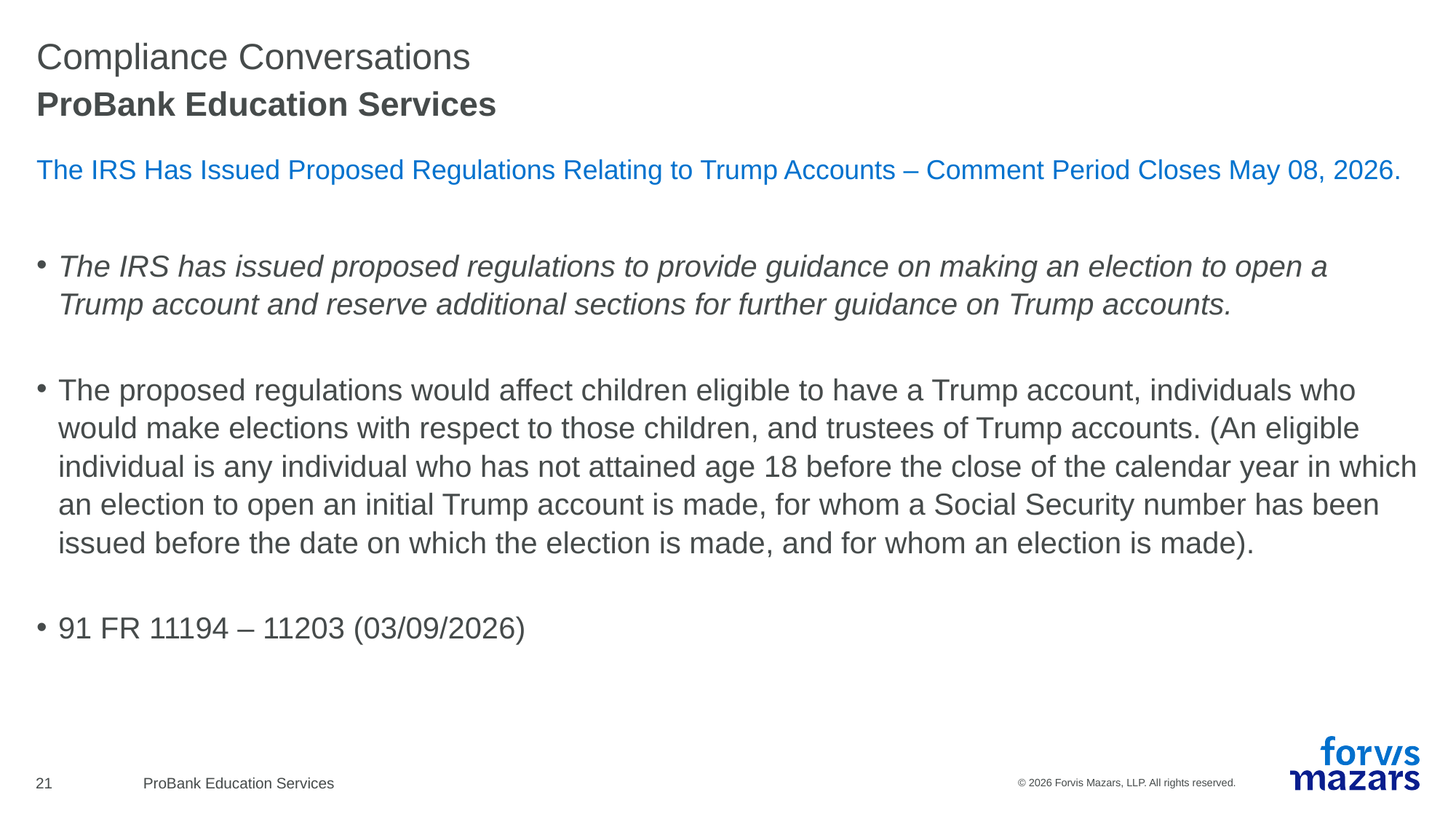

# Compliance Conversations
ProBank Education Services
The IRS Has Issued Proposed Regulations Relating to Trump Accounts – Comment Period Closes May 08, 2026.
The IRS has issued proposed regulations to provide guidance on making an election to open a Trump account and reserve additional sections for further guidance on Trump accounts.
The proposed regulations would affect children eligible to have a Trump account, individuals who would make elections with respect to those children, and trustees of Trump accounts. (An eligible individual is any individual who has not attained age 18 before the close of the calendar year in which an election to open an initial Trump account is made, for whom a Social Security number has been issued before the date on which the election is made, and for whom an election is made).
91 FR 11194 – 11203 (03/09/2026)

21
ProBank Education Services